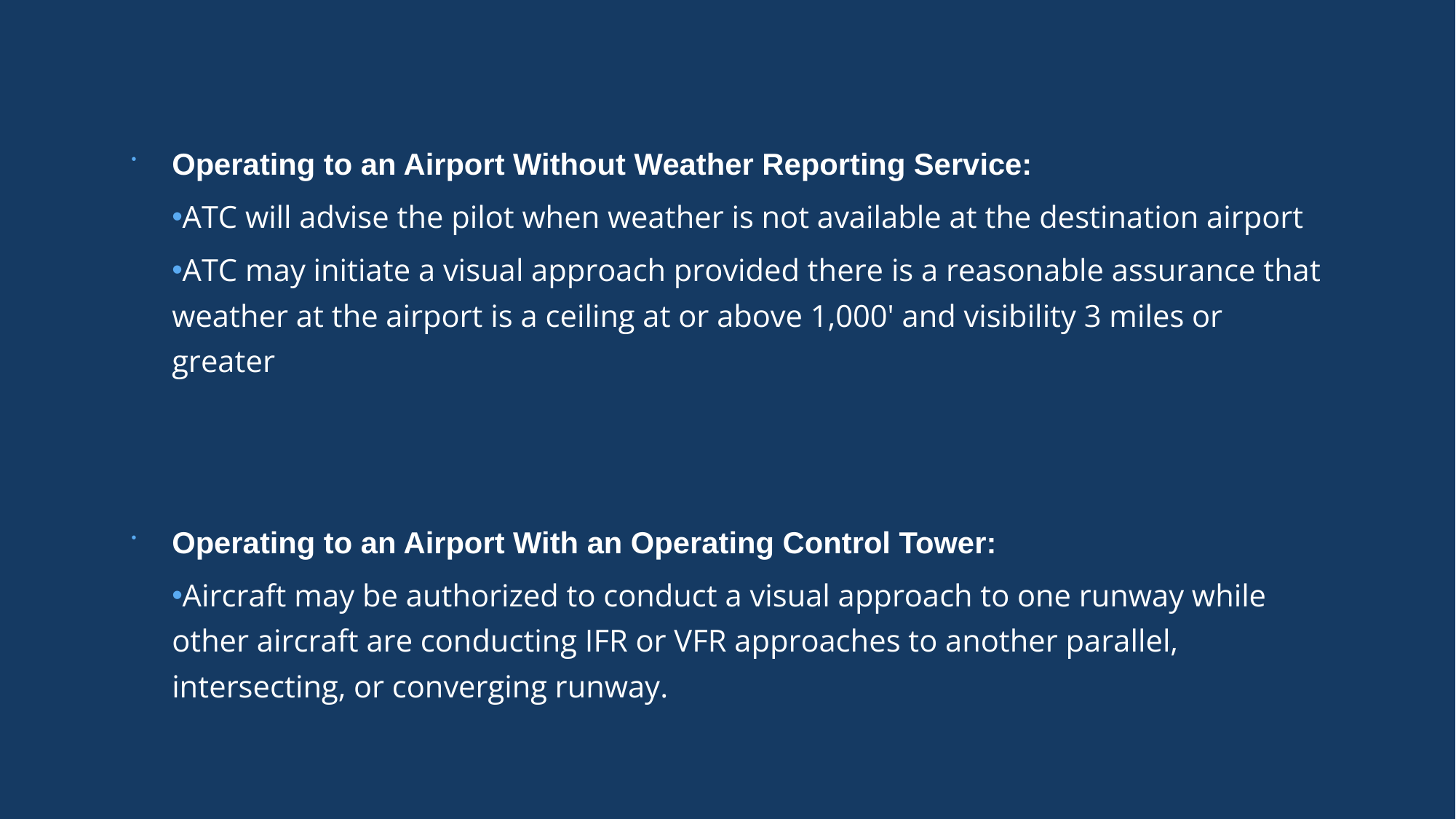

Operating to an Airport Without Weather Reporting Service:
ATC will advise the pilot when weather is not available at the destination airport
ATC may initiate a visual approach provided there is a reasonable assurance that weather at the airport is a ceiling at or above 1,000' and visibility 3 miles or greater

Operating to an Airport With an Operating Control Tower:
Aircraft may be authorized to conduct a visual approach to one runway while other aircraft are conducting IFR or VFR approaches to another parallel, intersecting, or converging runway.